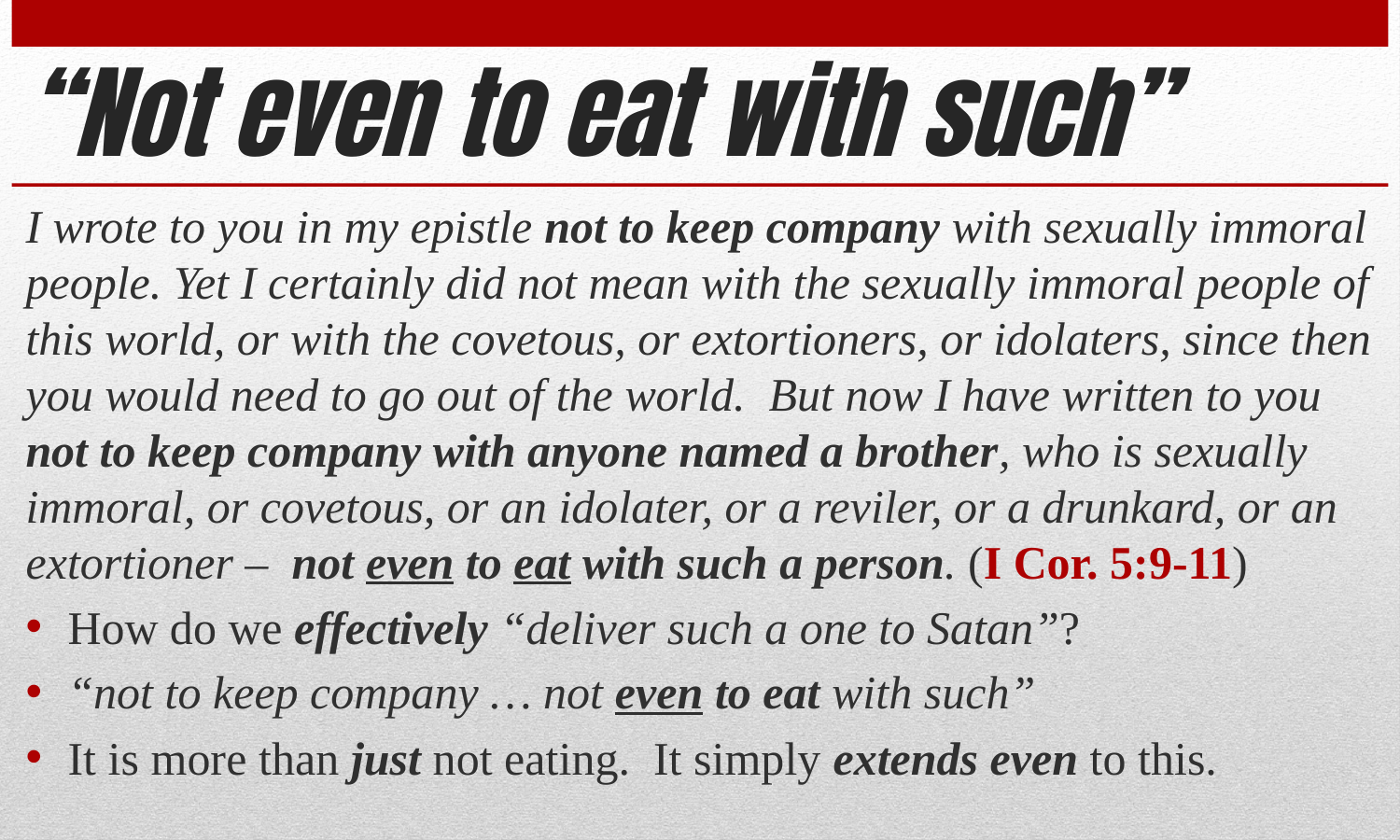

# “Not even to eat with such”
I wrote to you in my epistle not to keep company with sexually immoral people. Yet I certainly did not mean with the sexually immoral people of this world, or with the covetous, or extortioners, or idolaters, since then you would need to go out of the world.  But now I have written to you not to keep company with anyone named a brother, who is sexually immoral, or covetous, or an idolater, or a reviler, or a drunkard, or an extortioner –  not even to eat with such a person. (I Cor. 5:9-11)
How do we effectively “deliver such a one to Satan”?
“not to keep company … not even to eat with such”
It is more than just not eating.  It simply extends even to this.